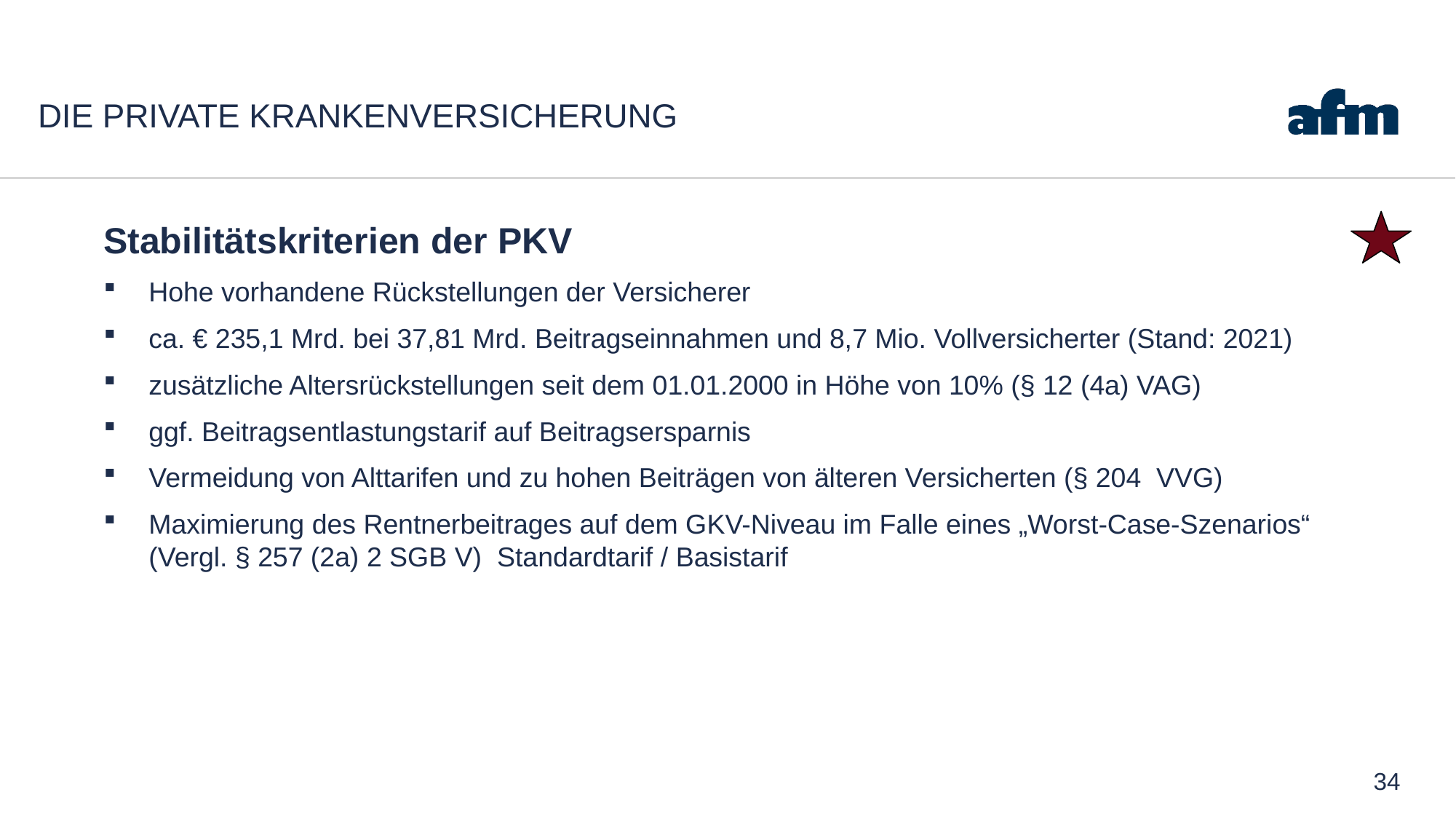

# Die private Krankenversicherung

Stabilitätskriterien der PKV
Hohe vorhandene Rückstellungen der Versicherer
ca. € 235,1 Mrd. bei 37,81 Mrd. Beitragseinnahmen und 8,7 Mio. Vollversicherter (Stand: 2021)
zusätzliche Altersrückstellungen seit dem 01.01.2000 in Höhe von 10% (§ 12 (4a) VAG)
ggf. Beitragsentlastungstarif auf Beitragsersparnis
Vermeidung von Alttarifen und zu hohen Beiträgen von älteren Versicherten (§ 204  VVG)
Maximierung des Rentnerbeitrages auf dem GKV-Niveau im Falle eines „Worst-Case-Szenarios“ (Vergl. § 257 (2a) 2 SGB V)  Standardtarif / Basistarif

34